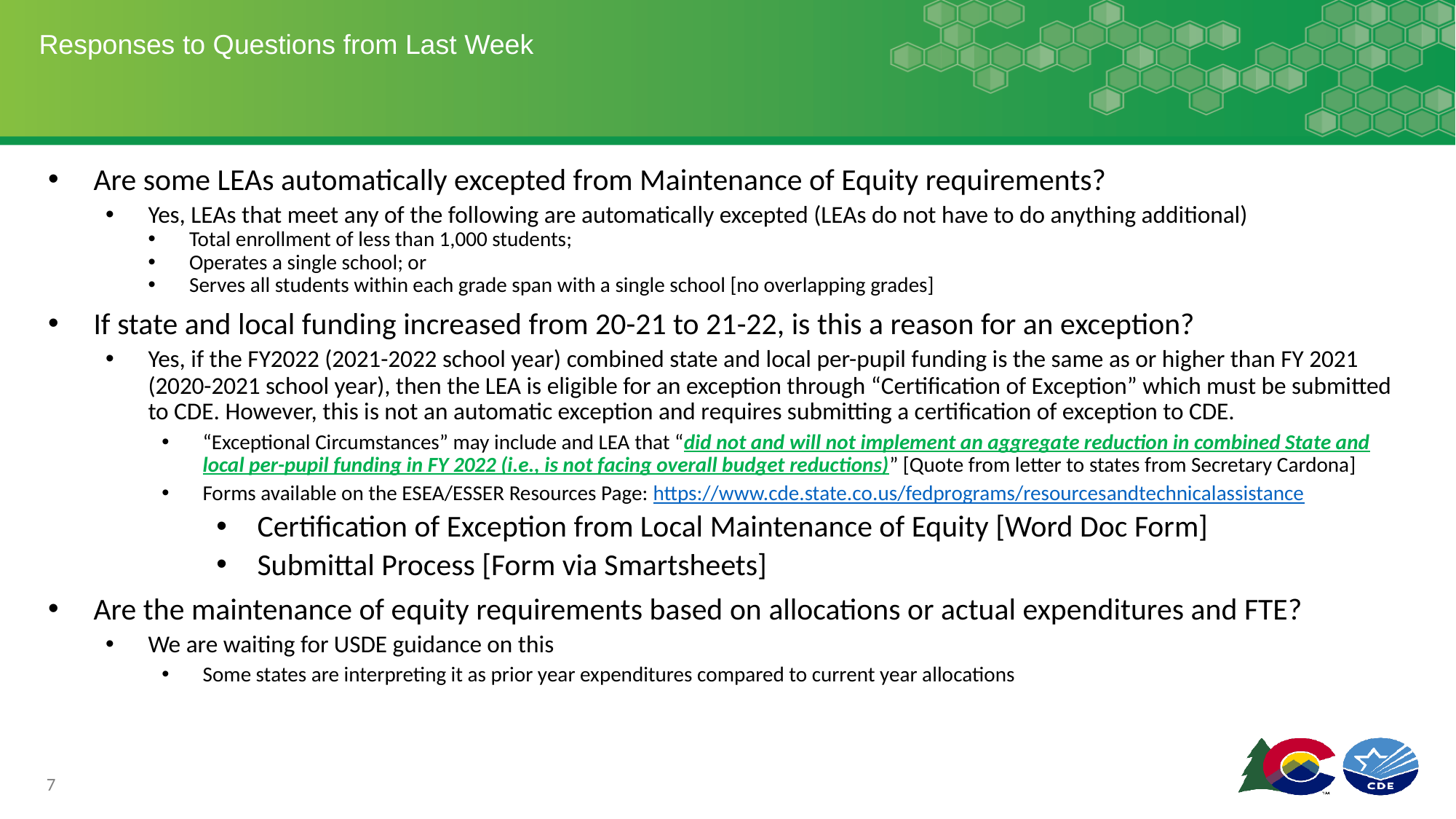

# Responses to Questions from Last Week
Are some LEAs automatically excepted from Maintenance of Equity requirements?
Yes, LEAs that meet any of the following are automatically excepted (LEAs do not have to do anything additional)
Total enrollment of less than 1,000 students;
Operates a single school; or
Serves all students within each grade span with a single school [no overlapping grades]
If state and local funding increased from 20-21 to 21-22, is this a reason for an exception?
Yes, if the FY2022 (2021-2022 school year) combined state and local per-pupil funding is the same as or higher than FY 2021 (2020-2021 school year), then the LEA is eligible for an exception through “Certification of Exception” which must be submitted to CDE. However, this is not an automatic exception and requires submitting a certification of exception to CDE.
“Exceptional Circumstances” may include and LEA that “did not and will not implement an aggregate reduction in combined State and local per-pupil funding in FY 2022 (i.e., is not facing overall budget reductions)” [Quote from letter to states from Secretary Cardona]
Forms available on the ESEA/ESSER Resources Page: https://www.cde.state.co.us/fedprograms/resourcesandtechnicalassistance
Certification of Exception from Local Maintenance of Equity [Word Doc Form]
Submittal Process [Form via Smartsheets]
Are the maintenance of equity requirements based on allocations or actual expenditures and FTE?
We are waiting for USDE guidance on this
Some states are interpreting it as prior year expenditures compared to current year allocations

7